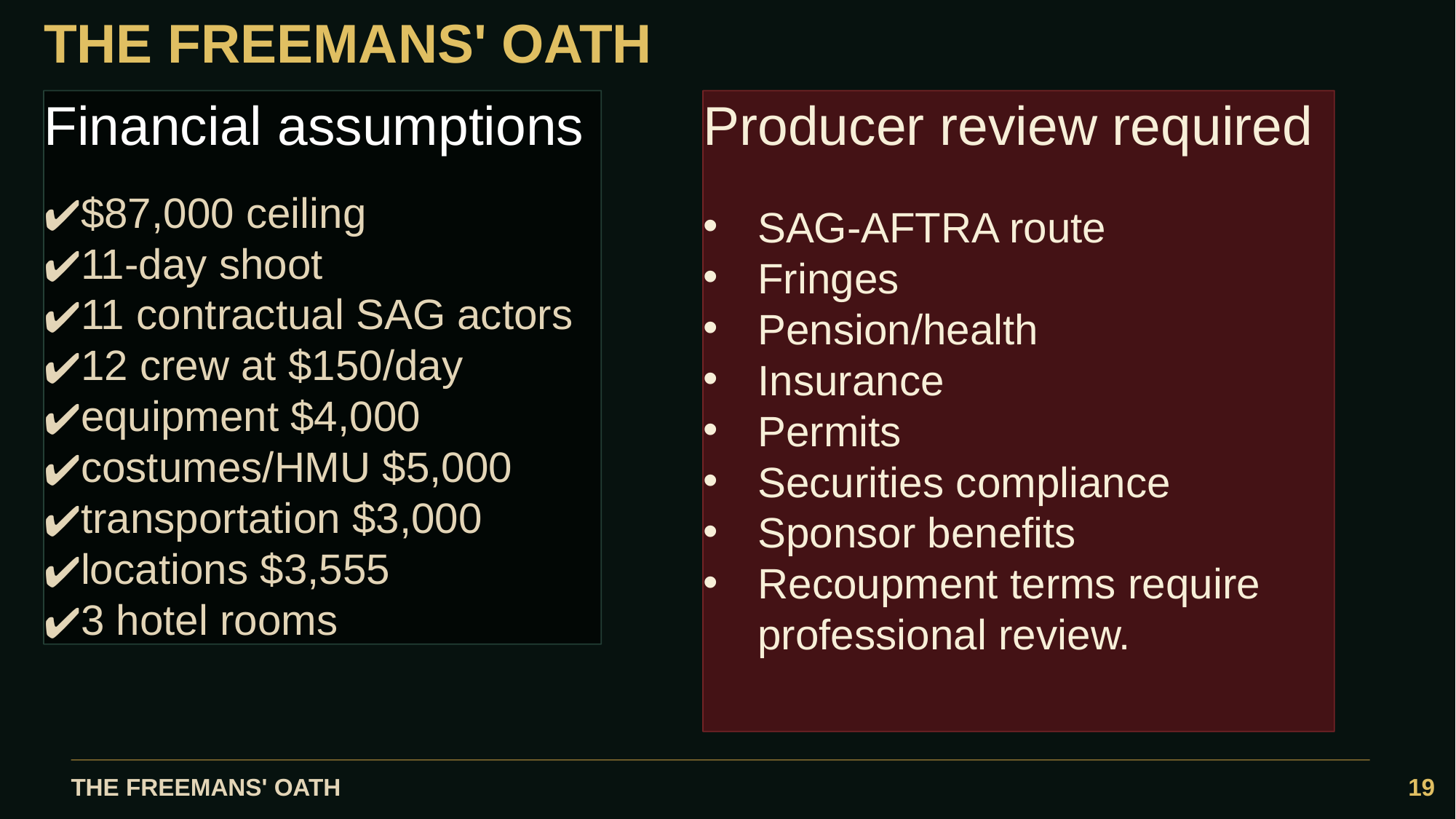

THE FREEMANS' OATH
Financial assumptions

$87,000 ceiling
11-day shoot
11 contractual SAG actors
12 crew at $150/day
equipment $4,000
costumes/HMU $5,000
transportation $3,000
locations $3,555
3 hotel rooms
Producer review required

SAG-AFTRA route
Fringes
Pension/health
Insurance
Permits
Securities compliance
Sponsor benefits
Recoupment terms require professional review.

THE FREEMANS' OATH
19